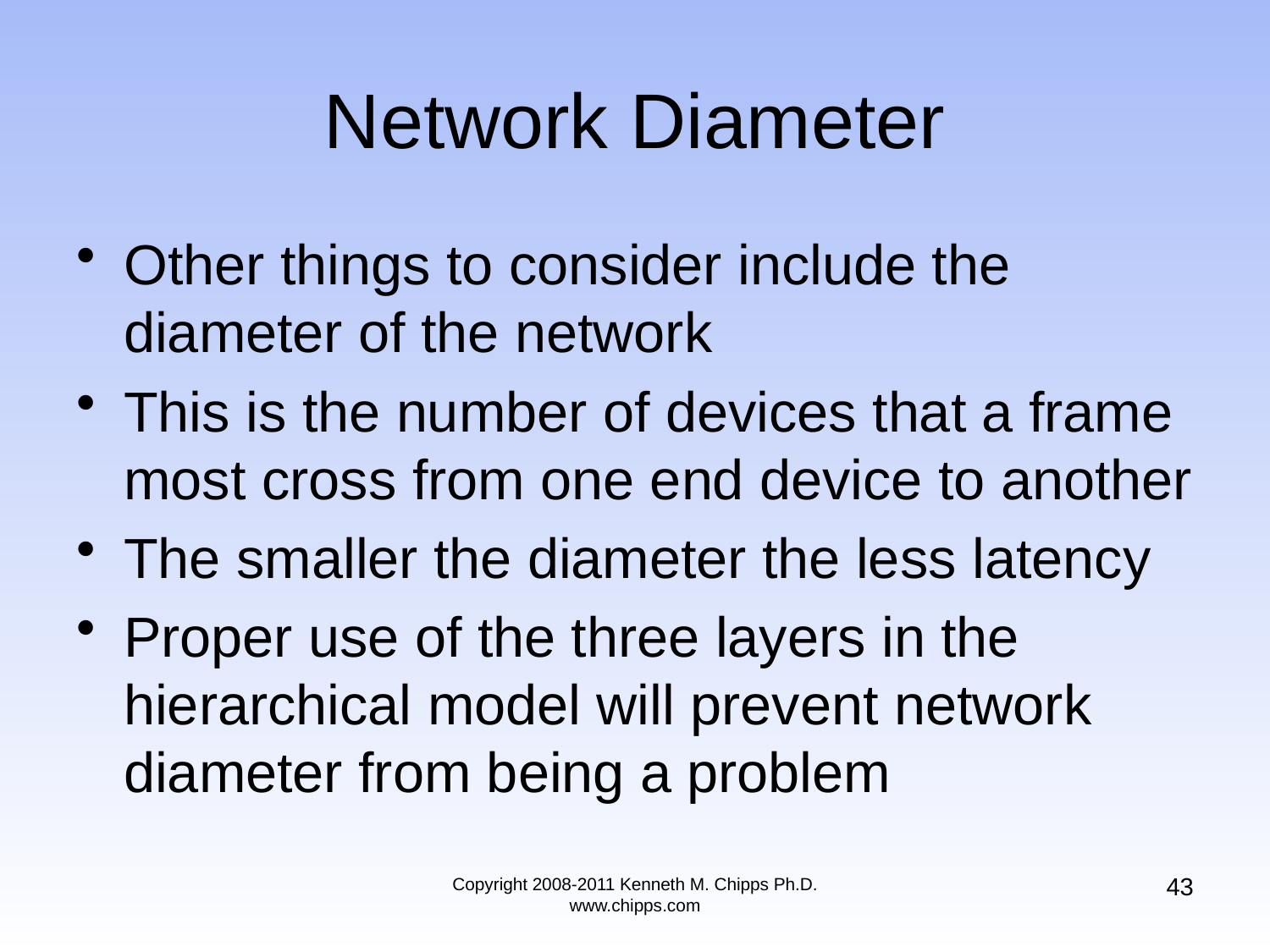

# Network Diameter
Other things to consider include the diameter of the network
This is the number of devices that a frame most cross from one end device to another
The smaller the diameter the less latency
Proper use of the three layers in the hierarchical model will prevent network diameter from being a problem
43
Copyright 2008-2011 Kenneth M. Chipps Ph.D. www.chipps.com